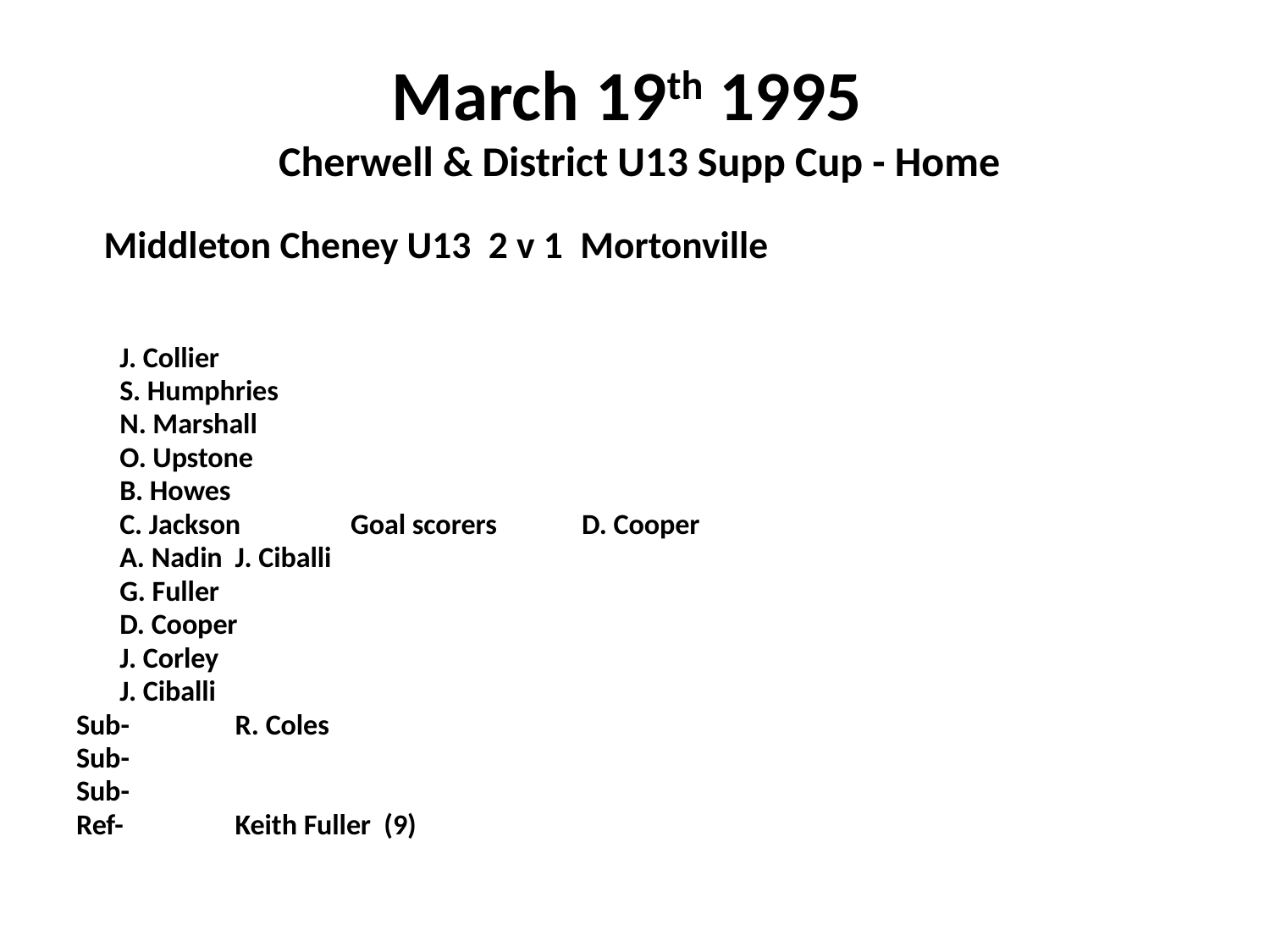

# March 19th 1995 Cherwell & District U13 Supp Cup - Home
   Middleton Cheney U13  2 v 1  Mortonville

		J. Collier
		S. Humphries
		N. Marshall
		O. Upstone
		B. Howes
		C. Jackson			Goal scorers	D. Cooper
		A. Nadin						J. Ciballi
		G. Fuller
		D. Cooper
		J. Corley
		J. Ciballi
Sub- 	R. Coles
Sub-
Sub-
Ref-	Keith Fuller  (9)